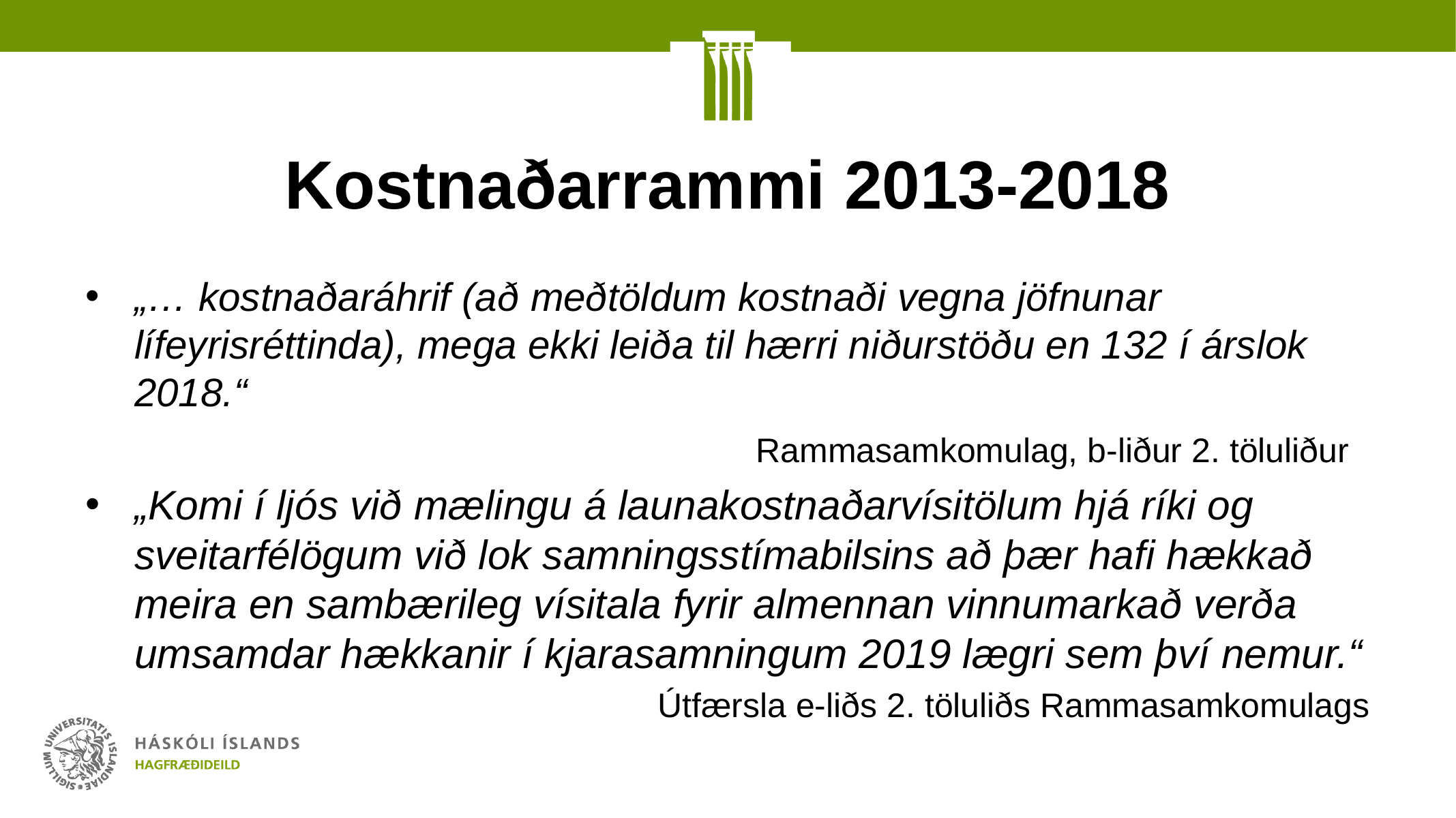

# Kostnaðarrammi 2013-2018
„… kostnaðaráhrif (að meðtöldum kostnaði vegna jöfnunar lífeyrisréttinda), mega ekki leiða til hærri niðurstöðu en 132 í árslok 2018.“
Rammasamkomulag, b-liður 2. töluliður
„Komi í ljós við mælingu á launakostnaðarvísitölum hjá ríki og sveitarfélögum við lok samningsstímabilsins að þær hafi hækkað meira en sambærileg vísitala fyrir almennan vinnumarkað verða umsamdar hækkanir í kjarasamningum 2019 lægri sem því nemur.“
Útfærsla e-liðs 2. töluliðs Rammasamkomulags